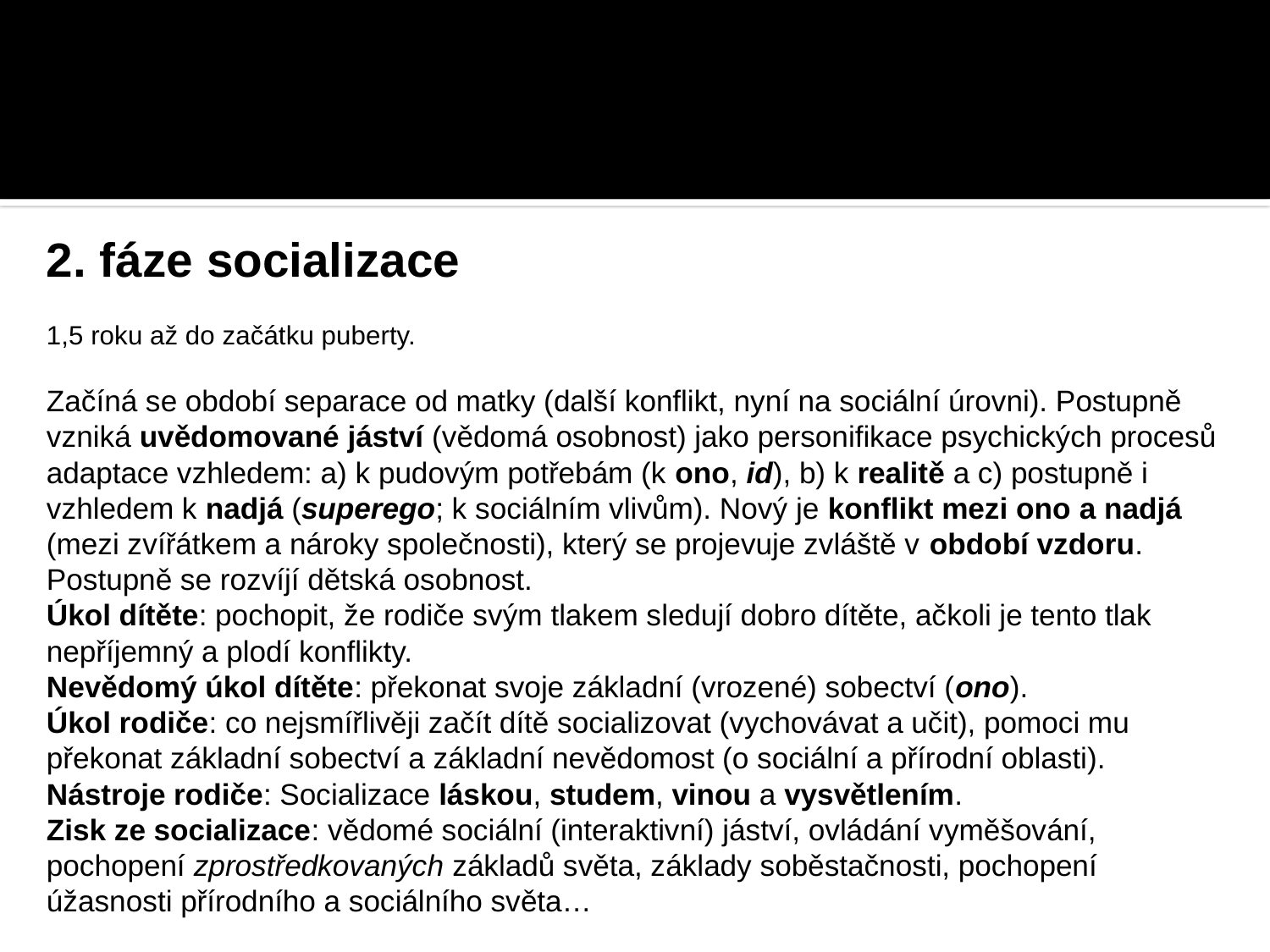

#
2. fáze socializace

1,5 roku až do začátku puberty.

Začíná se období separace od matky (další konflikt, nyní na sociální úrovni). Postupně vzniká uvědomované jáství (vědomá osobnost) jako personifikace psychických procesů adaptace vzhledem: a) k pudovým potřebám (k ono, id), b) k realitě a c) postupně i vzhledem k nadjá (superego; k sociálním vlivům). Nový je konflikt mezi ono a nadjá (mezi zvířátkem a nároky společnosti), který se projevuje zvláště v období vzdoru. Postupně se rozvíjí dětská osobnost.
Úkol dítěte: pochopit, že rodiče svým tlakem sledují dobro dítěte, ačkoli je tento tlak nepříjemný a plodí konflikty.
Nevědomý úkol dítěte: překonat svoje základní (vrozené) sobectví (ono).
Úkol rodiče: co nejsmířlivěji začít dítě socializovat (vychovávat a učit), pomoci mu překonat základní sobectví a základní nevědomost (o sociální a přírodní oblasti).
Nástroje rodiče: Socializace láskou, studem, vinou a vysvětlením.
Zisk ze socializace: vědomé sociální (interaktivní) jáství, ovládání vyměšování, pochopení zprostředkovaných základů světa, základy soběstačnosti, pochopení úžasnosti přírodního a sociálního světa…